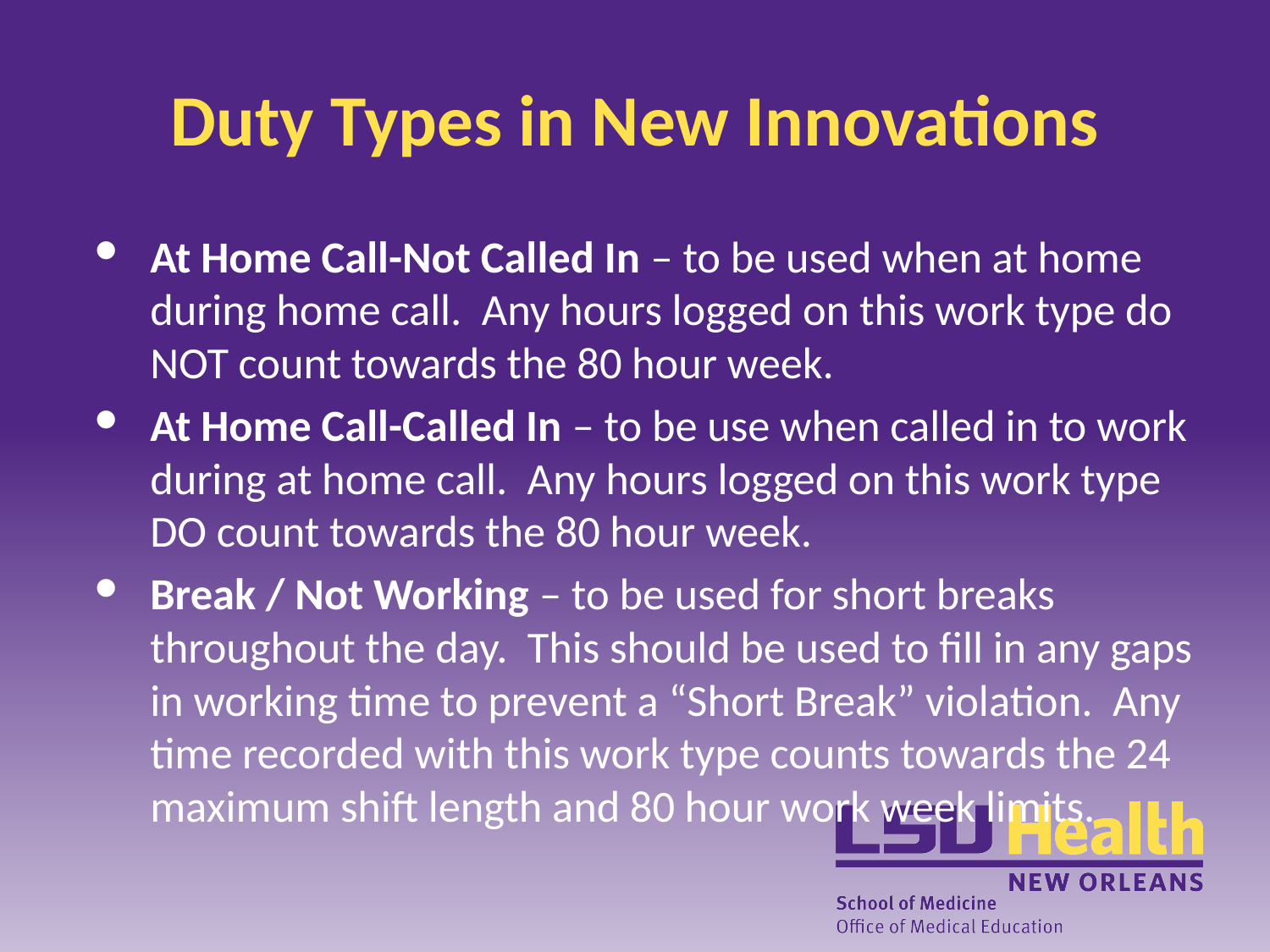

# Duty Types in New Innovations
At Home Call-Not Called In – to be used when at home during home call.  Any hours logged on this work type do NOT count towards the 80 hour week.
At Home Call-Called In – to be use when called in to work during at home call.  Any hours logged on this work type DO count towards the 80 hour week.
Break / Not Working – to be used for short breaks throughout the day.  This should be used to fill in any gaps in working time to prevent a “Short Break” violation.  Any time recorded with this work type counts towards the 24 maximum shift length and 80 hour work week limits.